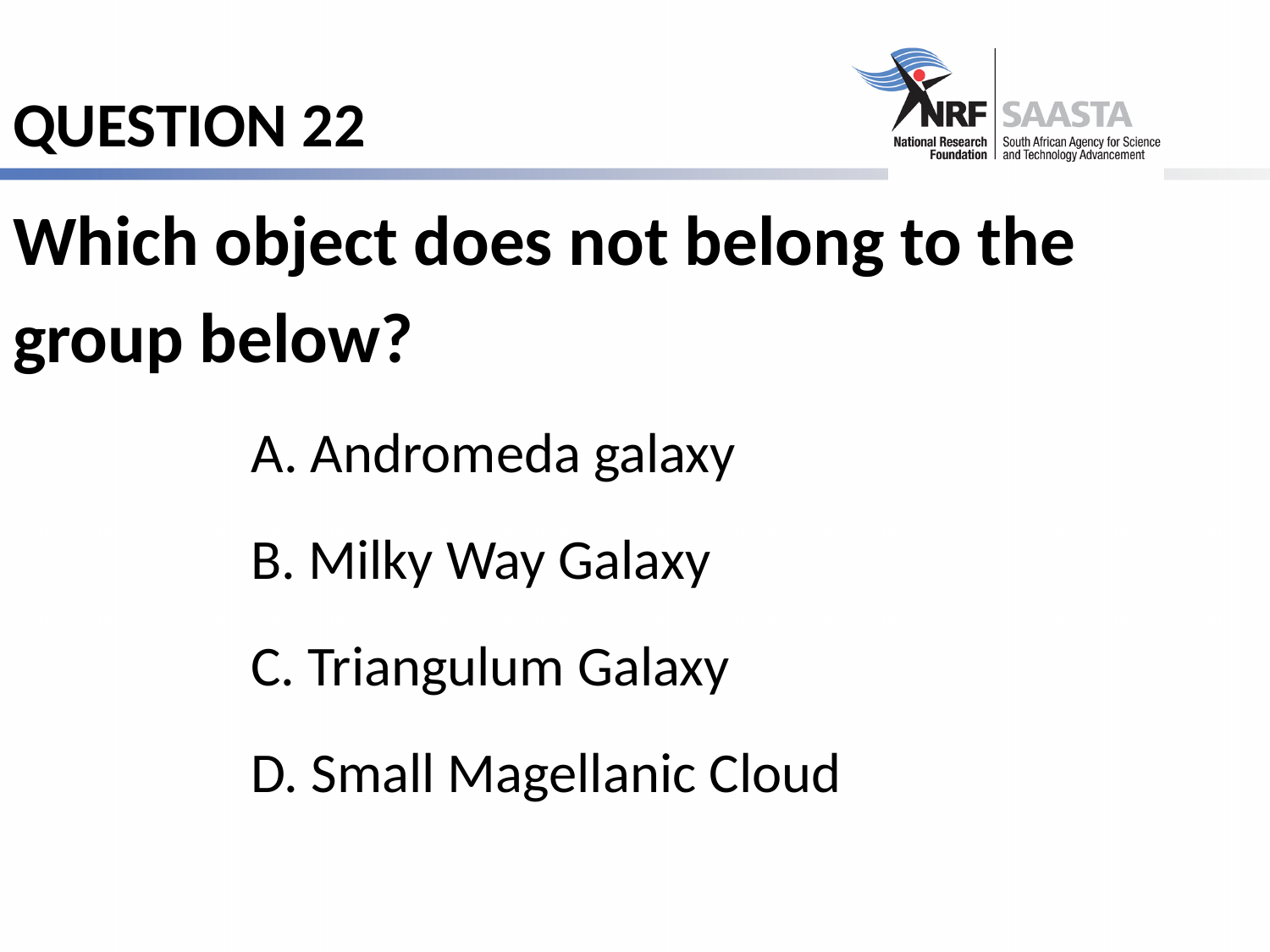

# QUESTION 22
Which object does not belong to the group below?
A. Andromeda galaxy
B. Milky Way Galaxy
C. Triangulum Galaxy
D. Small Magellanic Cloud